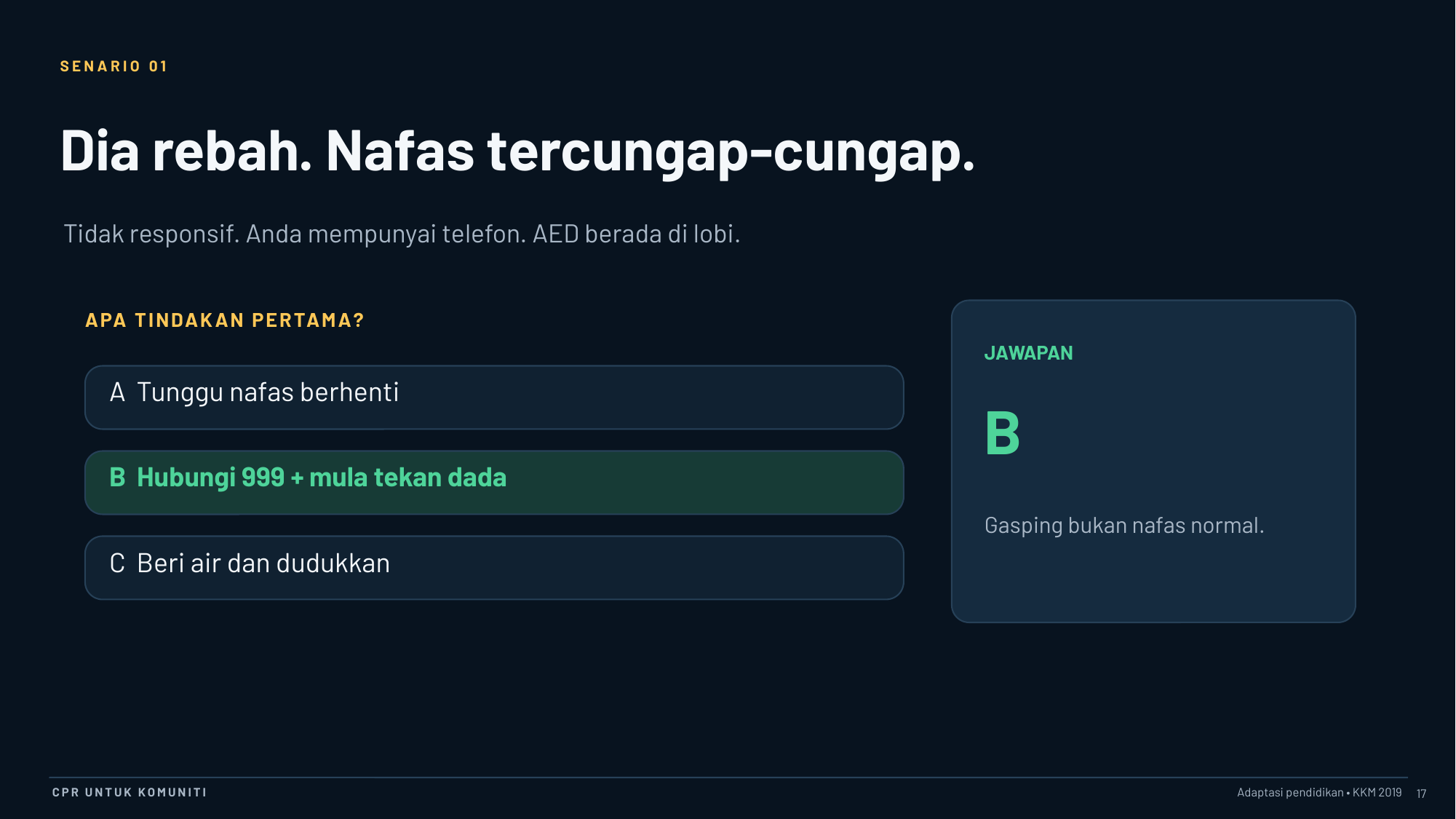

SENARIO 01
Dia rebah. Nafas tercungap-cungap.
Tidak responsif. Anda mempunyai telefon. AED berada di lobi.
APA TINDAKAN PERTAMA?

JAWAPAN

A  Tunggu nafas berhenti
B

B  Hubungi 999 + mula tekan dada
Gasping bukan nafas normal.

C  Beri air dan dudukkan
17